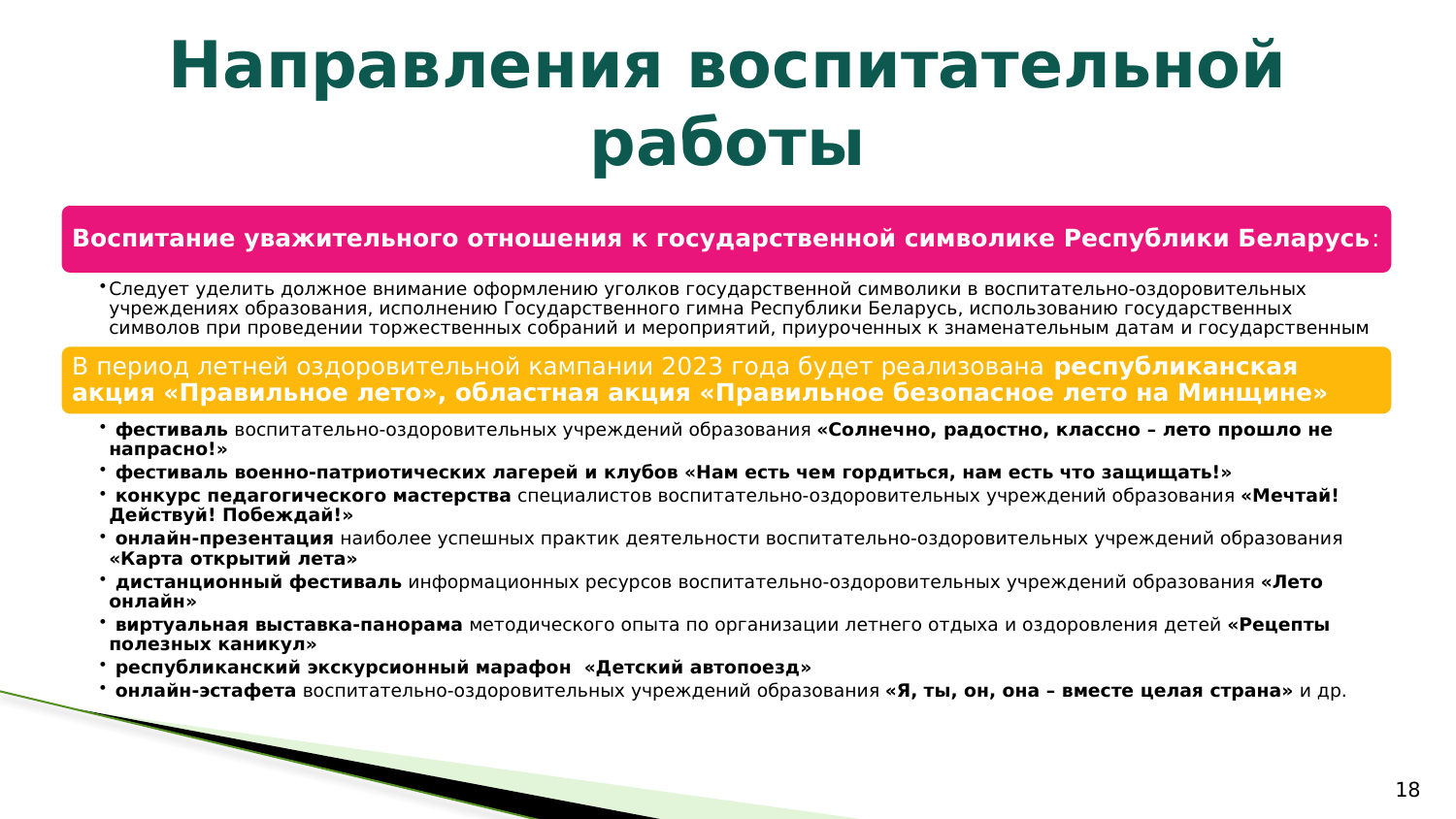

# Направления воспитательной работы
Воспитание уважительного отношения к государственной символике Республики Беларусь:
Следует уделить должное внимание оформлению уголков государственной символики в воспитательно-оздоровительных учреждениях образования, исполнению Государственного гимна Республики Беларусь, использованию государственных символов при проведении торжественных собраний и мероприятий, приуроченных к знаменательным датам и государственным праздникам
В период летней оздоровительной кампании 2023 года будет реализована республиканская акция «Правильное лето», областная акция «Правильное безопасное лето на Минщине»
 фестиваль воспитательно-оздоровительных учреждений образования «Солнечно, радостно, классно – лето прошло не напрасно!»
 фестиваль военно-патриотических лагерей и клубов «Нам есть чем гордиться, нам есть что защищать!»
 конкурс педагогического мастерства специалистов воспитательно-оздоровительных учреждений образования «Мечтай! Действуй! Побеждай!»
 онлайн-презентация наиболее успешных практик деятельности воспитательно-оздоровительных учреждений образования «Карта открытий лета»
 дистанционный фестиваль информационных ресурсов воспитательно-оздоровительных учреждений образования «Лето онлайн»
 виртуальная выставка-панорама методического опыта по организации летнего отдыха и оздоровления детей «Рецепты полезных каникул»
 республиканский экскурсионный марафон  «Детский автопоезд»
 онлайн-эстафета воспитательно-оздоровительных учреждений образования «Я, ты, он, она – вместе целая страна» и др.
18